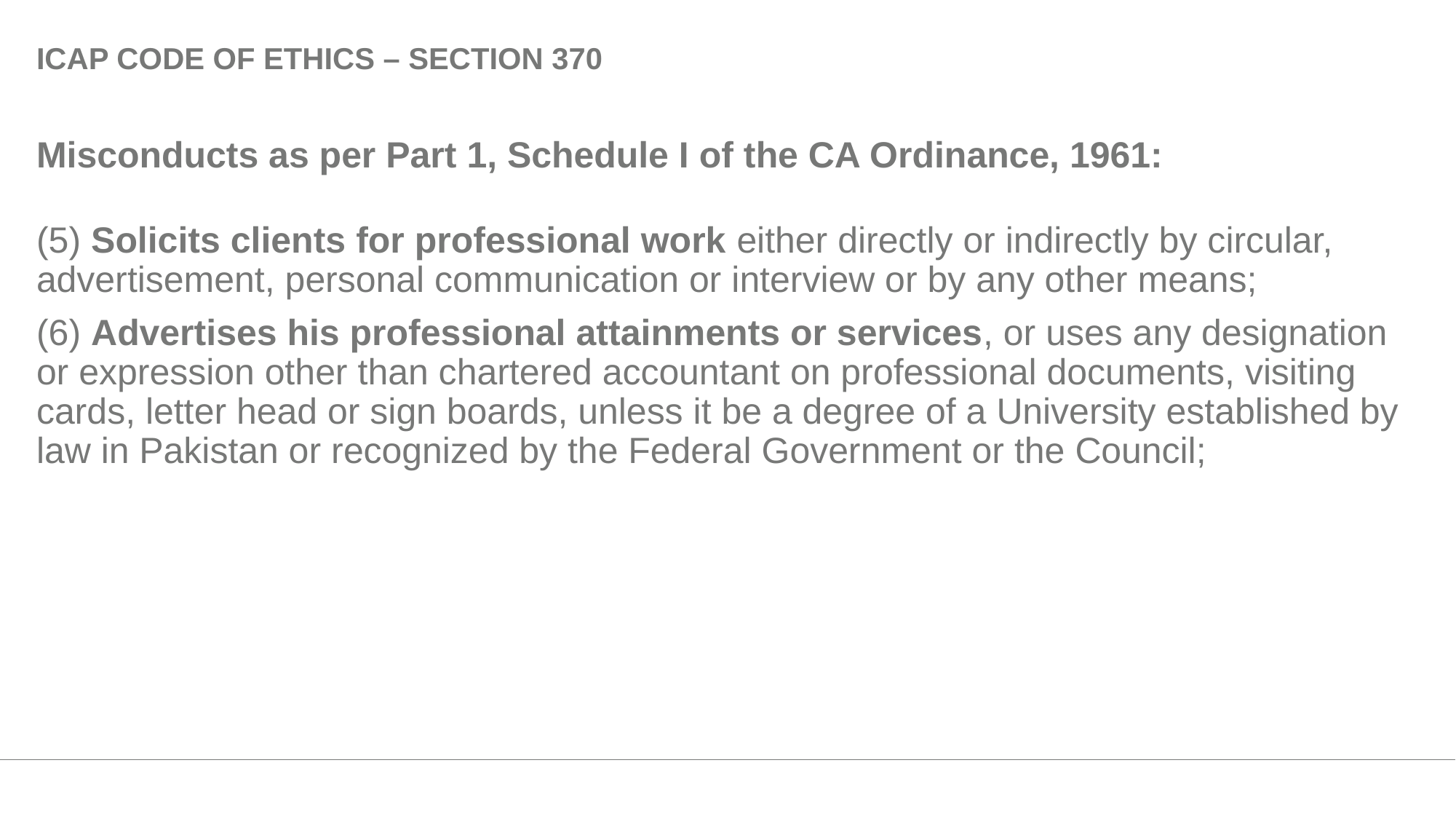

ICAP CODE OF ETHICS – SECTION 370

Misconducts as per Part 1, Schedule I of the CA Ordinance, 1961:

(5) Solicits clients for professional work either directly or indirectly by circular, advertisement, personal communication or interview or by any other means;

(6) Advertises his professional attainments or services, or uses any designation or expression other than chartered accountant on professional documents, visiting cards, letter head or sign boards, unless it be a degree of a University established by law in Pakistan or recognized by the Federal Government or the Council;